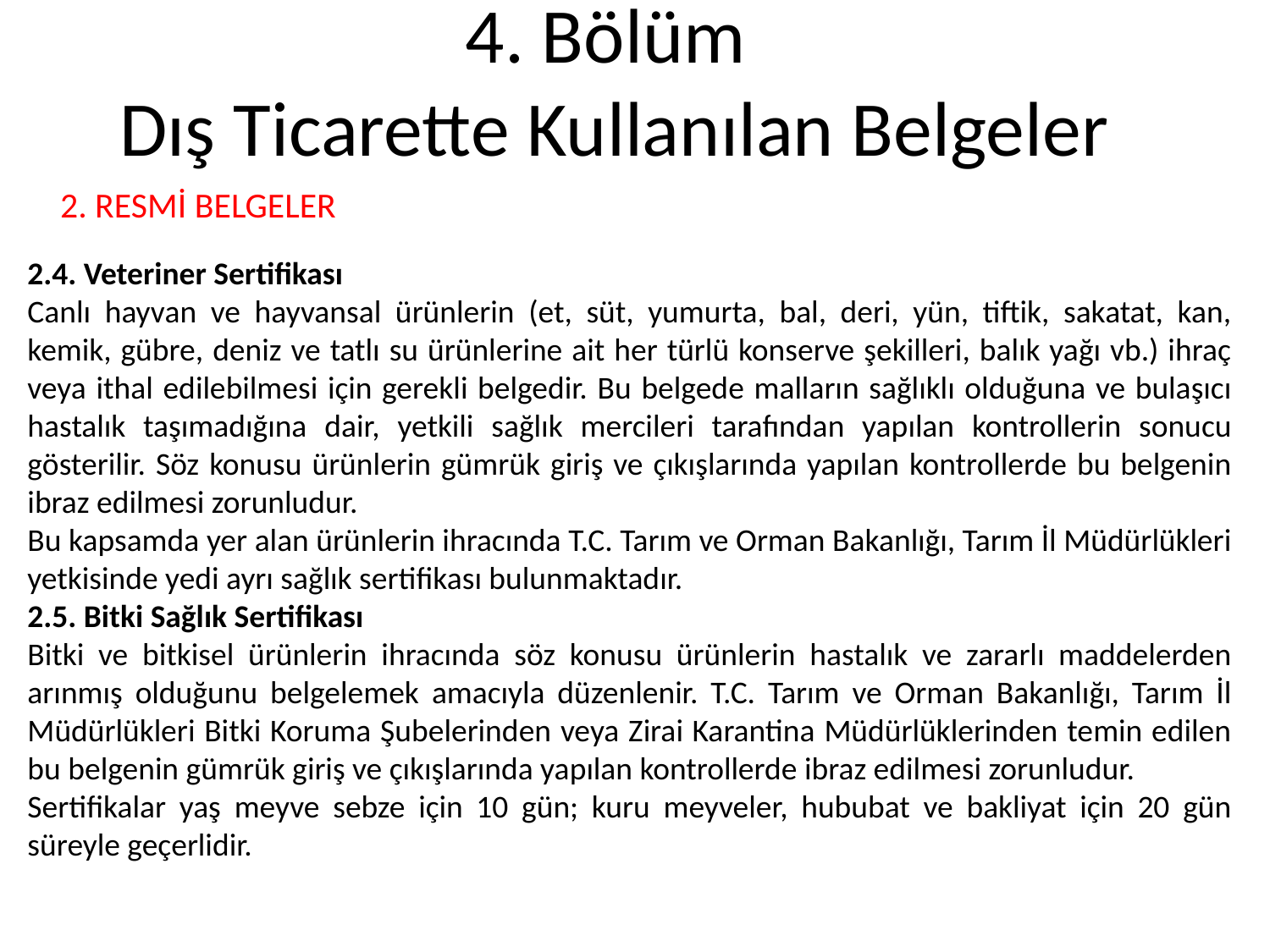

# 4. Bölüm Dış Ticarette Kullanılan Belgeler
 2. RESMİ BELGELER

2.4. Veteriner Sertifikası
Canlı hayvan ve hayvansal ürünlerin (et, süt, yumurta, bal, deri, yün, tiftik, sakatat, kan, kemik, gübre, deniz ve tatlı su ürünlerine ait her türlü konserve şekilleri, balık yağı vb.) ihraç veya ithal edilebilmesi için gerekli belgedir. Bu belgede malların sağlıklı olduğuna ve bulaşıcı hastalık taşımadığına dair, yetkili sağlık mercileri tarafından yapılan kontrollerin sonucu gösterilir. Söz konusu ürünlerin gümrük giriş ve çıkışlarında yapılan kontrollerde bu belgenin ibraz edilmesi zorunludur.
Bu kapsamda yer alan ürünlerin ihracında T.C. Tarım ve Orman Bakanlığı, Tarım İl Müdürlükleri yetkisinde yedi ayrı sağlık sertifikası bulunmaktadır.
2.5. Bitki Sağlık Sertifikası
Bitki ve bitkisel ürünlerin ihracında söz konusu ürünlerin hastalık ve zararlı maddelerden arınmış olduğunu belgelemek amacıyla düzenlenir. T.C. Tarım ve Orman Bakanlığı, Tarım İl Müdürlükleri Bitki Koruma Şubelerinden veya Zirai Karantina Müdürlüklerinden temin edilen bu belgenin gümrük giriş ve çıkışlarında yapılan kontrollerde ibraz edilmesi zorunludur.
Sertifikalar yaş meyve sebze için 10 gün; kuru meyveler, hububat ve bakliyat için 20 gün süreyle geçerlidir.